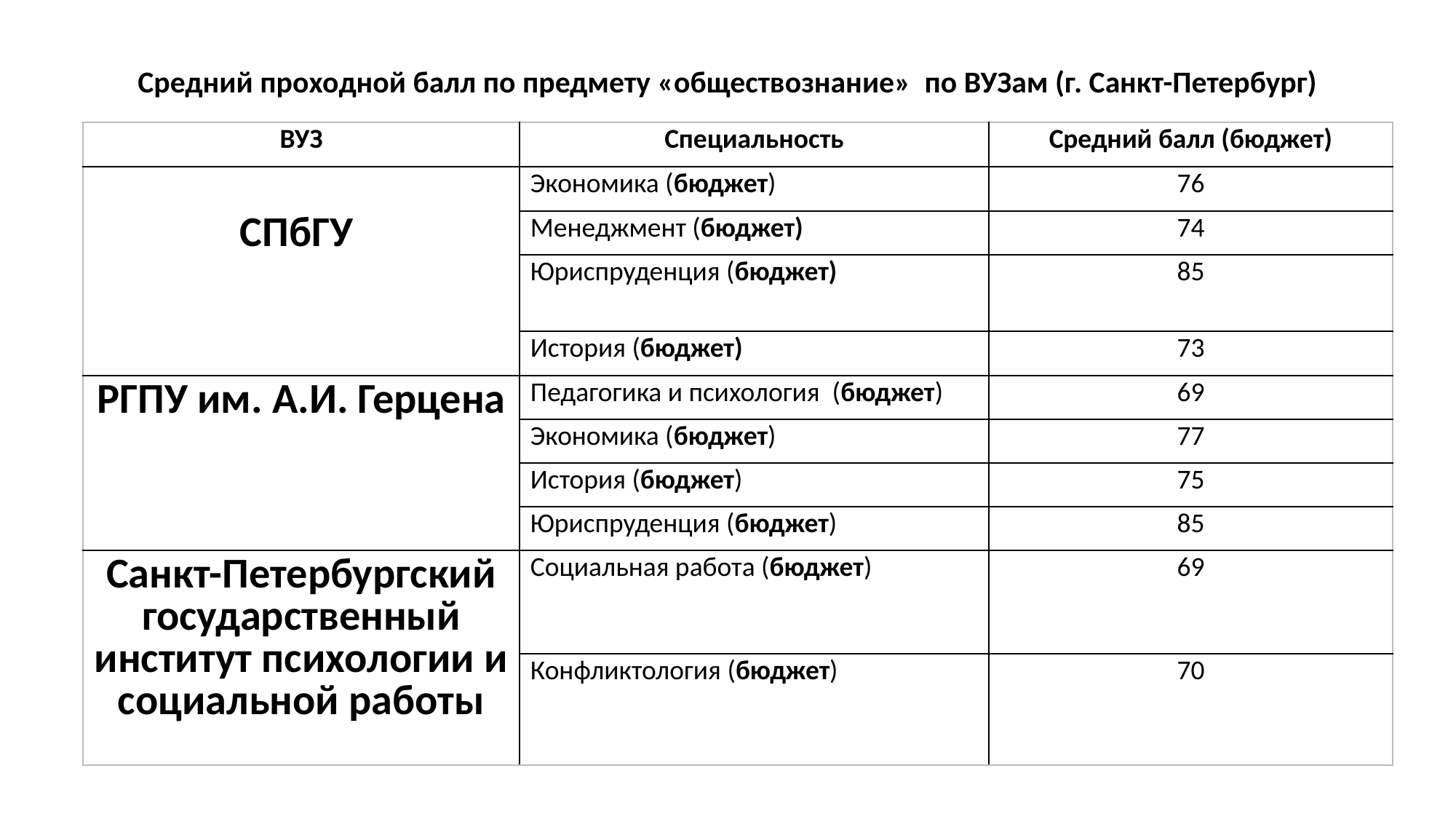

# Средний проходной балл по предмету «обществознание»  по ВУЗам (г. Санкт-Петербург)
| ВУЗ | Специальность | Средний балл (бюджет) |
| --- | --- | --- |
| СПбГУ | Экономика (бюджет) | 76 |
|  | Менеджмент (бюджет) | 74 |
|  | Юриспруденция (бюджет) | 85 |
|  | История (бюджет) | 73 |
| РГПУ им. А.И. Герцена | Педагогика и психология (бюджет) | 69 |
|  | Экономика (бюджет) | 77 |
|  | История (бюджет) | 75 |
|  | Юриспруденция (бюджет) | 85 |
| Санкт-Петербургский государственный институт психологии и социальной работы | Социальная работа (бюджет) | 69 |
|  | Конфликтология (бюджет) | 70 |